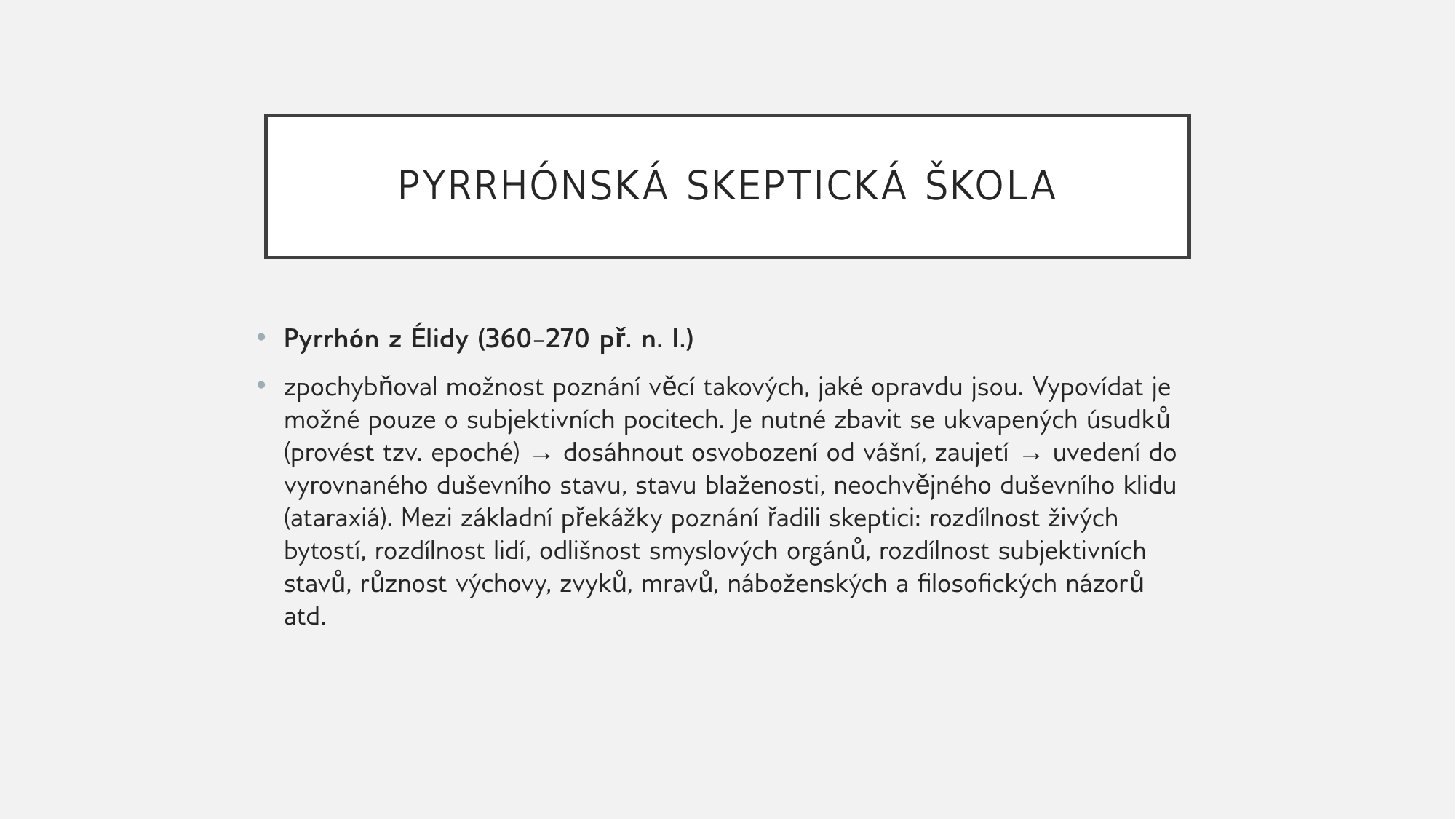

# Pyrrhónská skeptická škola
Pyrrhón z Élidy (360–270 př. n. l.)
zpochybňoval možnost poznání věcí takových, jaké opravdu jsou. Vypovídat je možné pouze o subjektivních pocitech. Je nutné zbavit se ukvapených úsudků (provést tzv. epoché) → dosáhnout osvobození od vášní, zaujetí → uvedení do vyrovnaného duševního stavu, stavu blaženosti, neochvějného duševního klidu (ataraxiá). Mezi základní překážky poznání řadili skeptici: rozdílnost živých bytostí, rozdílnost lidí, odlišnost smyslových orgánů, rozdílnost subjektivních stavů, různost výchovy, zvyků, mravů, náboženských a filosofických názorů atd.